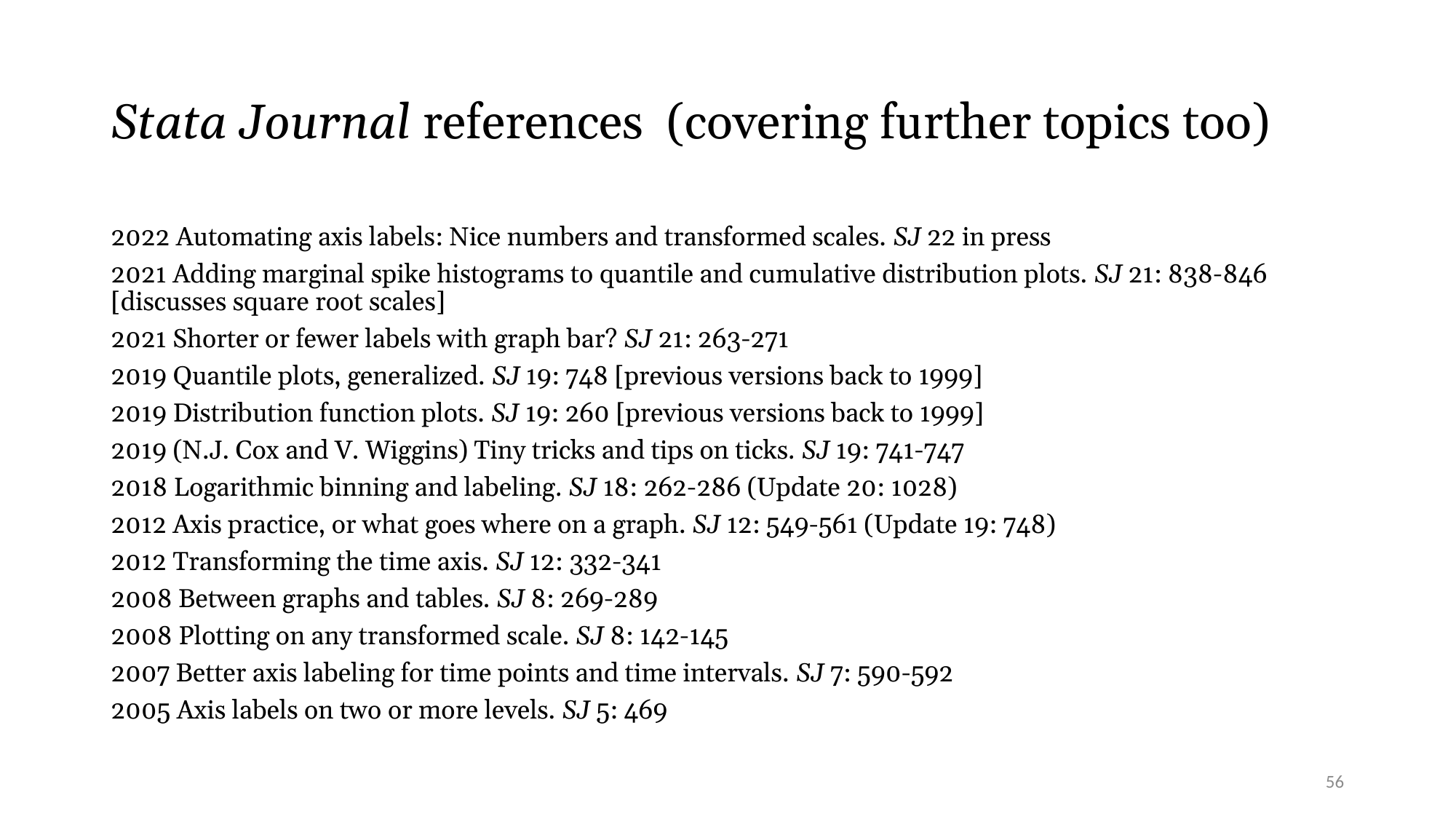

# Stata Journal references  (covering further topics too)
2022 Automating axis labels: Nice numbers and transformed scales. SJ 22 in press
2021 Adding marginal spike histograms to quantile and cumulative distribution plots. SJ 21: 838-846 [discusses square root scales]
2021 Shorter or fewer labels with graph bar? SJ 21: 263-271
2019 Quantile plots, generalized. SJ 19: 748 [previous versions back to 1999]
2019 Distribution function plots. SJ 19: 260 [previous versions back to 1999]
2019 (N.J. Cox and V. Wiggins) Tiny tricks and tips on ticks. SJ 19: 741-747
2018 Logarithmic binning and labeling. SJ 18: 262-286 (Update 20: 1028)
2012 Axis practice, or what goes where on a graph. SJ 12: 549-561 (Update 19: 748)
2012 Transforming the time axis. SJ 12: 332-341
2008 Between graphs and tables. SJ 8: 269-289
2008 Plotting on any transformed scale. SJ 8: 142-145
2007 Better axis labeling for time points and time intervals. SJ 7: 590-592
2005 Axis labels on two or more levels. SJ 5: 469

56